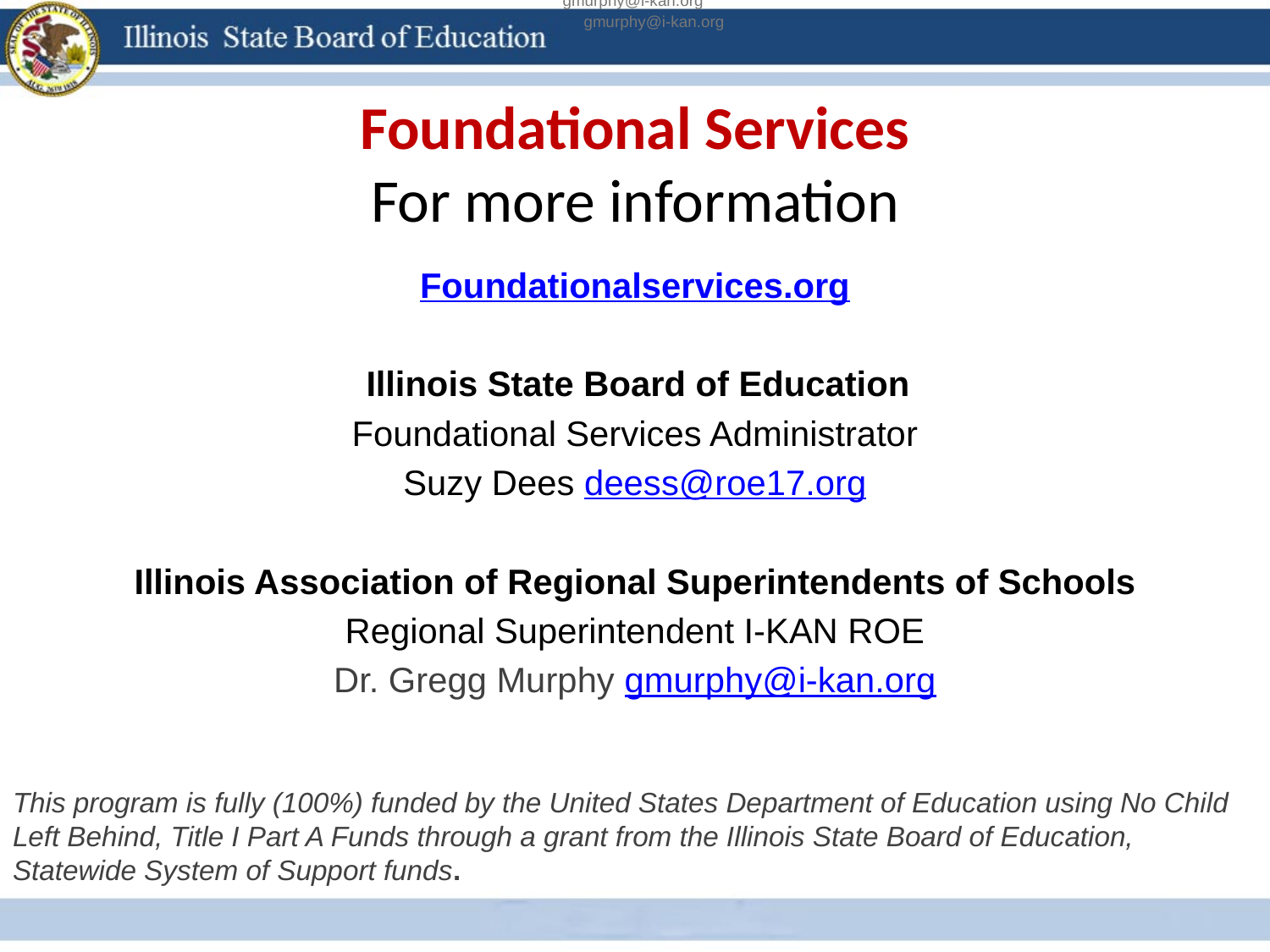

gmurphy@i-kan.org
gmurphy@i-kan.org
# Foundational Services For more information
Foundationalservices.org

     Illinois State Board of Education
Foundational Services Administrator
Suzy Dees deess@roe17.org

Illinois Association of Regional Superintendents of Schools
Regional Superintendent I-KAN ROE
Dr. Gregg Murphy gmurphy@i-kan.org

This program is fully (100%) funded by the United States Department of Education using No Child Left Behind, Title I Part A Funds through a grant from the Illinois State Board of Education, Statewide System of Support funds.